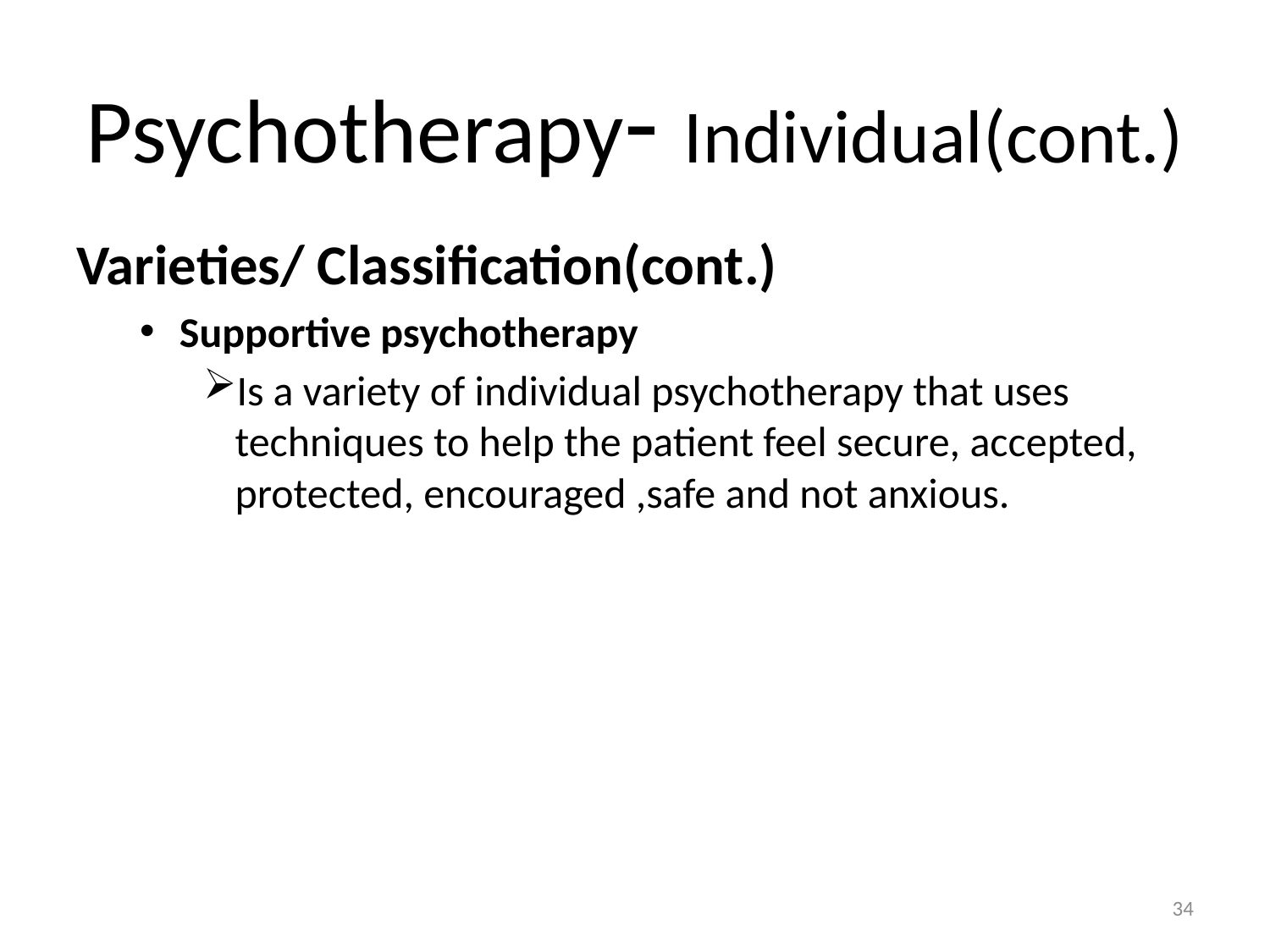

# Psychotherapy- Individual(cont.)
Varieties/ Classification(cont.)
Supportive psychotherapy
Is a variety of individual psychotherapy that uses techniques to help the patient feel secure, accepted, protected, encouraged ,safe and not anxious.

34